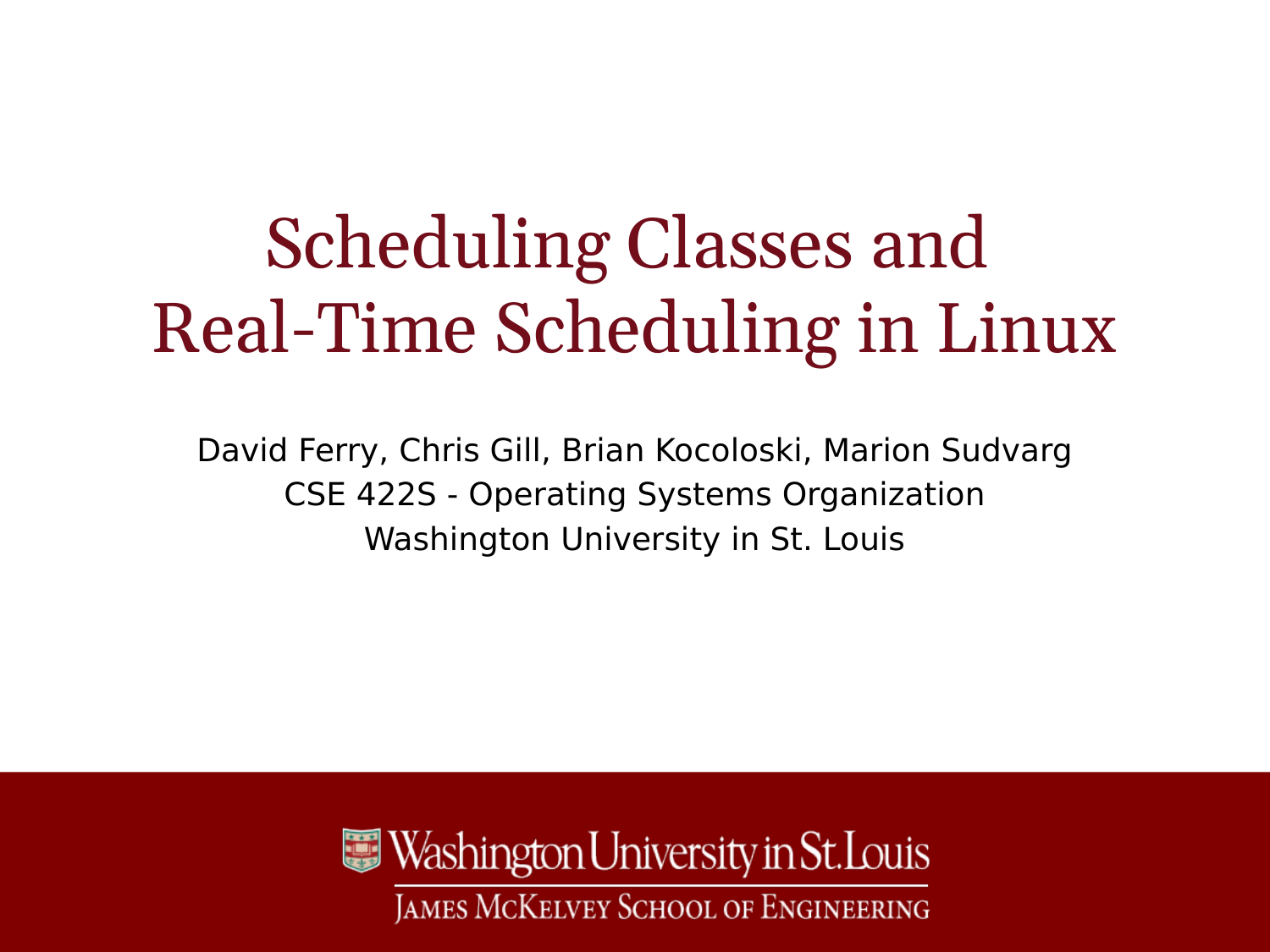

# Scheduling Classes and Real-Time Scheduling in Linux
David Ferry, Chris Gill, Brian Kocoloski, Marion Sudvarg
CSE 422S - Operating Systems Organization
Washington University in St. Louis
1